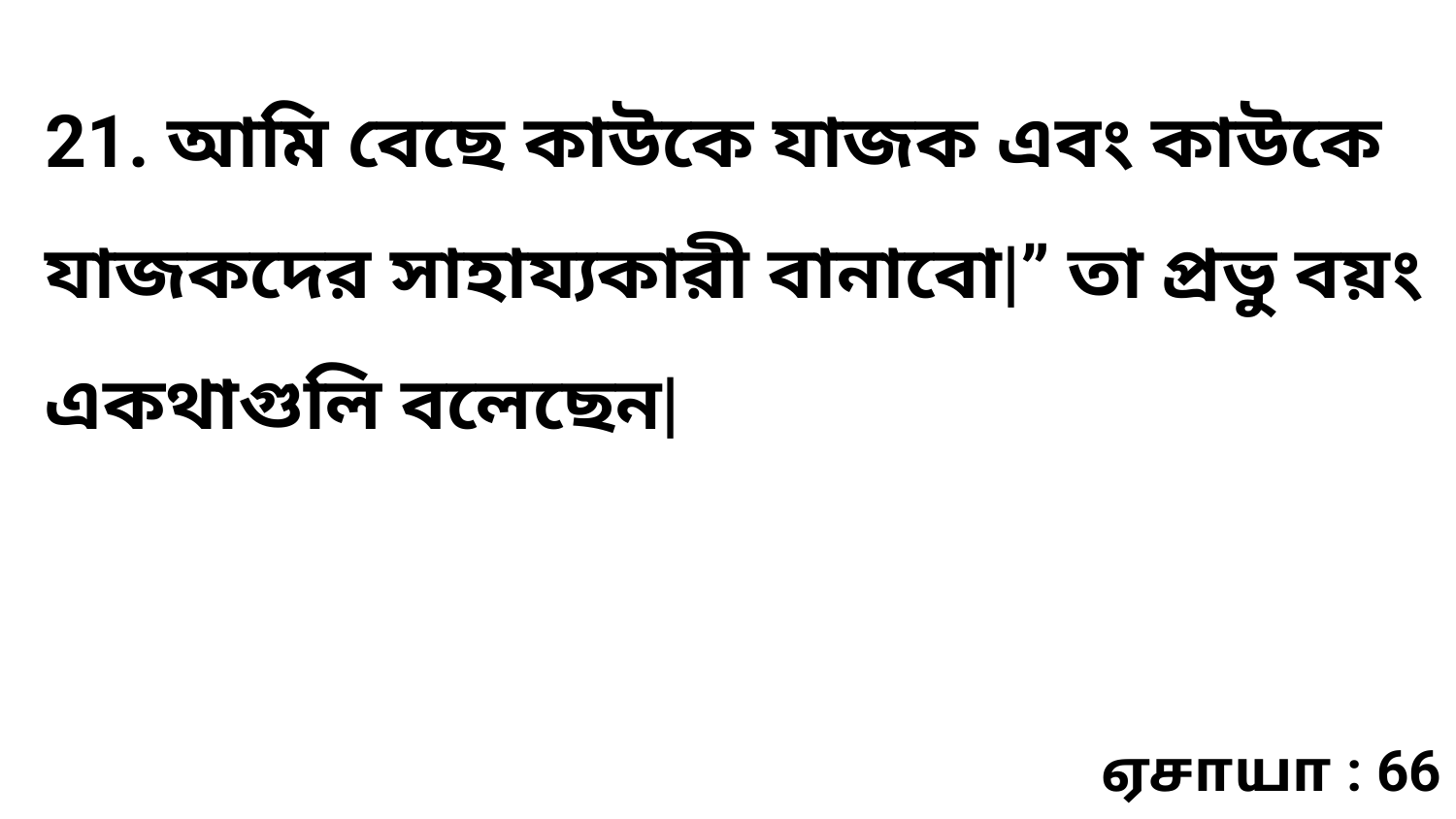

21. আমি বেছে কাউকে যাজক এবং কাউকে যাজকদের সাহায্যকারী বানাবো|” তা প্রভু বয়ং একথাগুলি বলেছেন|
ஏசாயா : 66